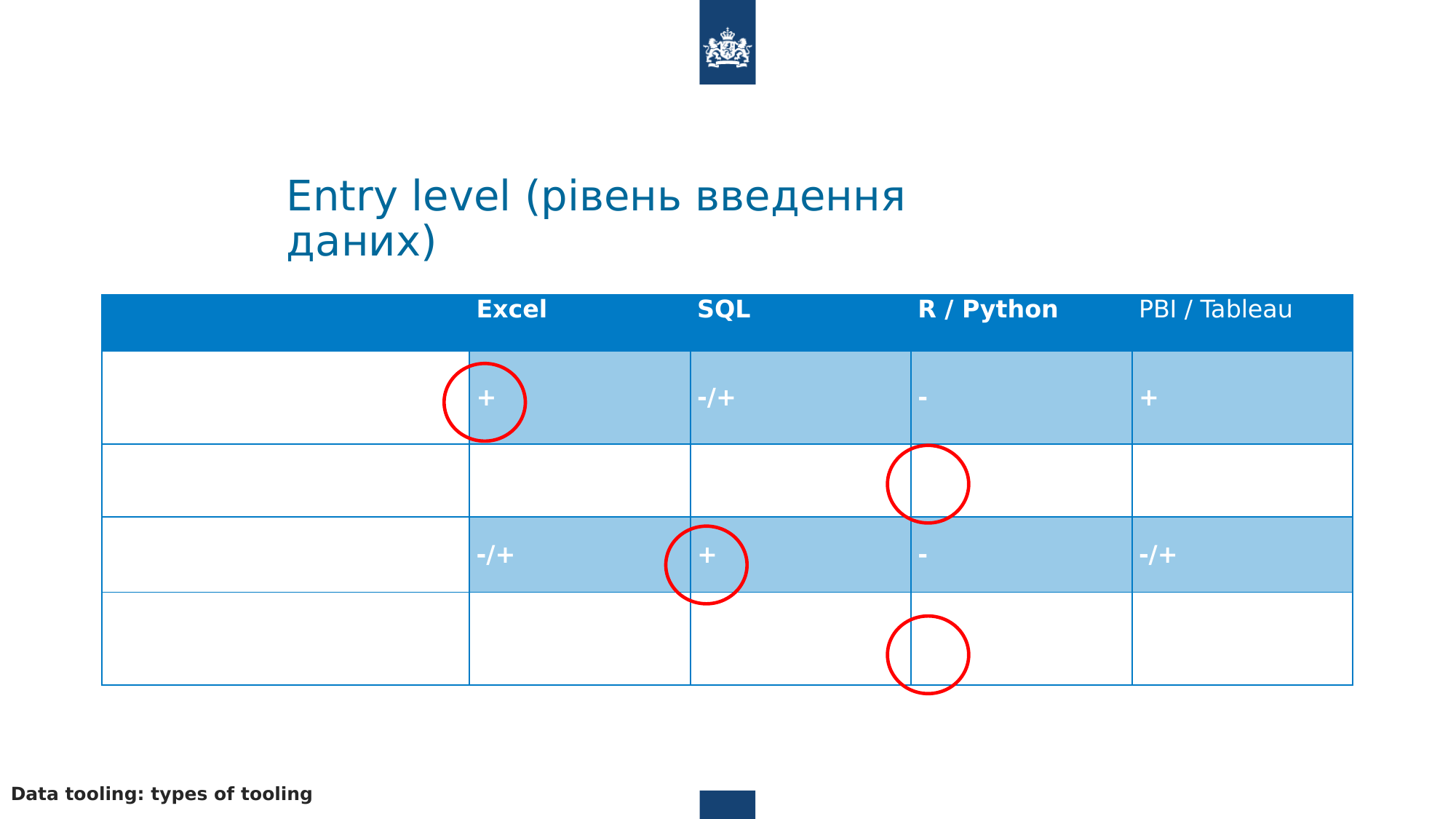

# Entry level (рівень введення даних)
|  | Excel | SQL | R / Python | PBI / Tableau |
| --- | --- | --- | --- | --- |
| Low entry level | + | -/+ | - | + |
| Відкриті джерела | - | -/+ | + | - |
| Один типовий спосіб роботи (проти гнучкості) | -/+ | + | - | -/+ |
| Документація та онлайн-допомога | + | -/+ | + | -/+ |

Data tooling: types of tooling